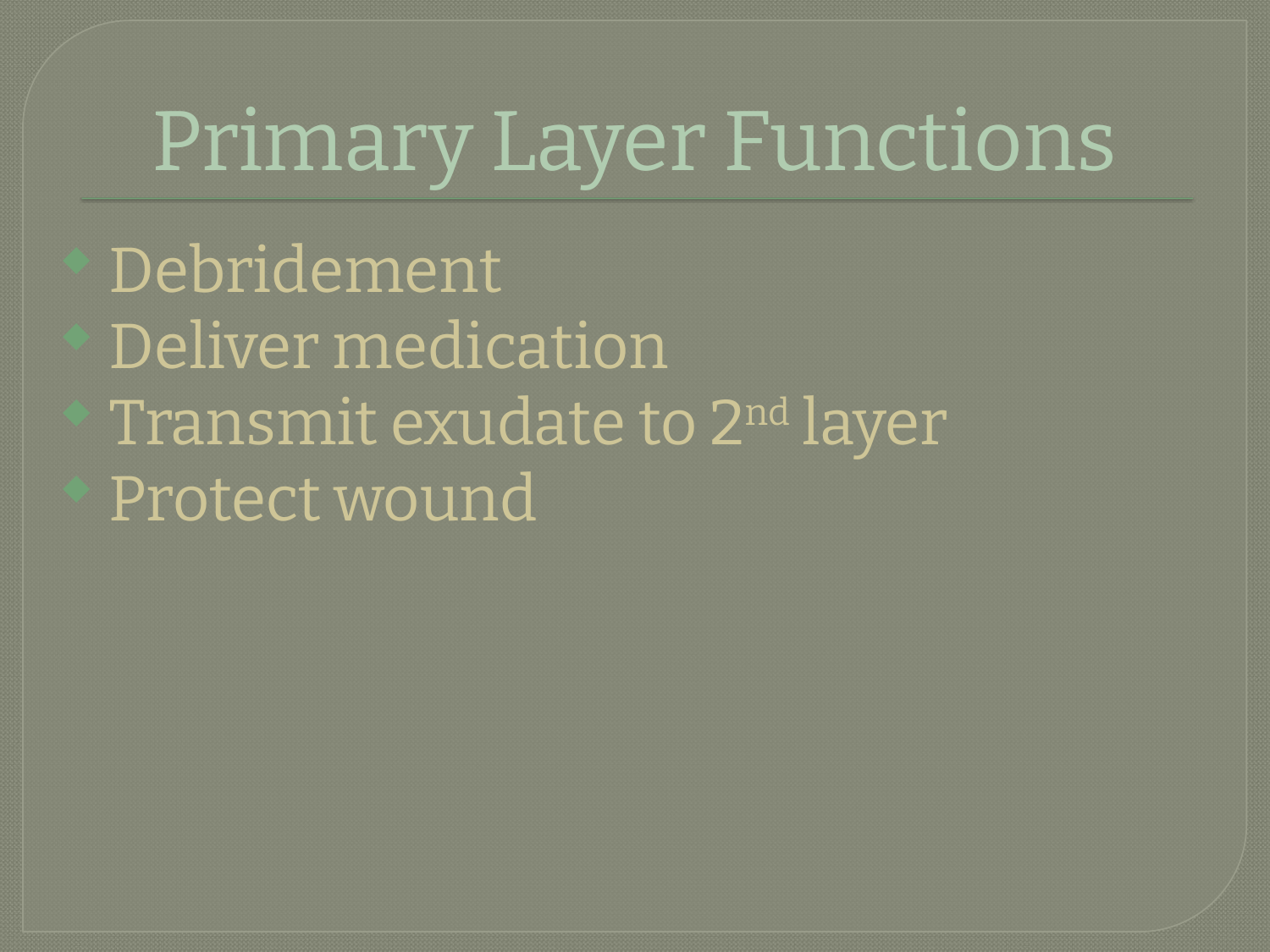

# Primary Layer Functions
Debridement
Deliver medication
Transmit exudate to 2nd layer
Protect wound